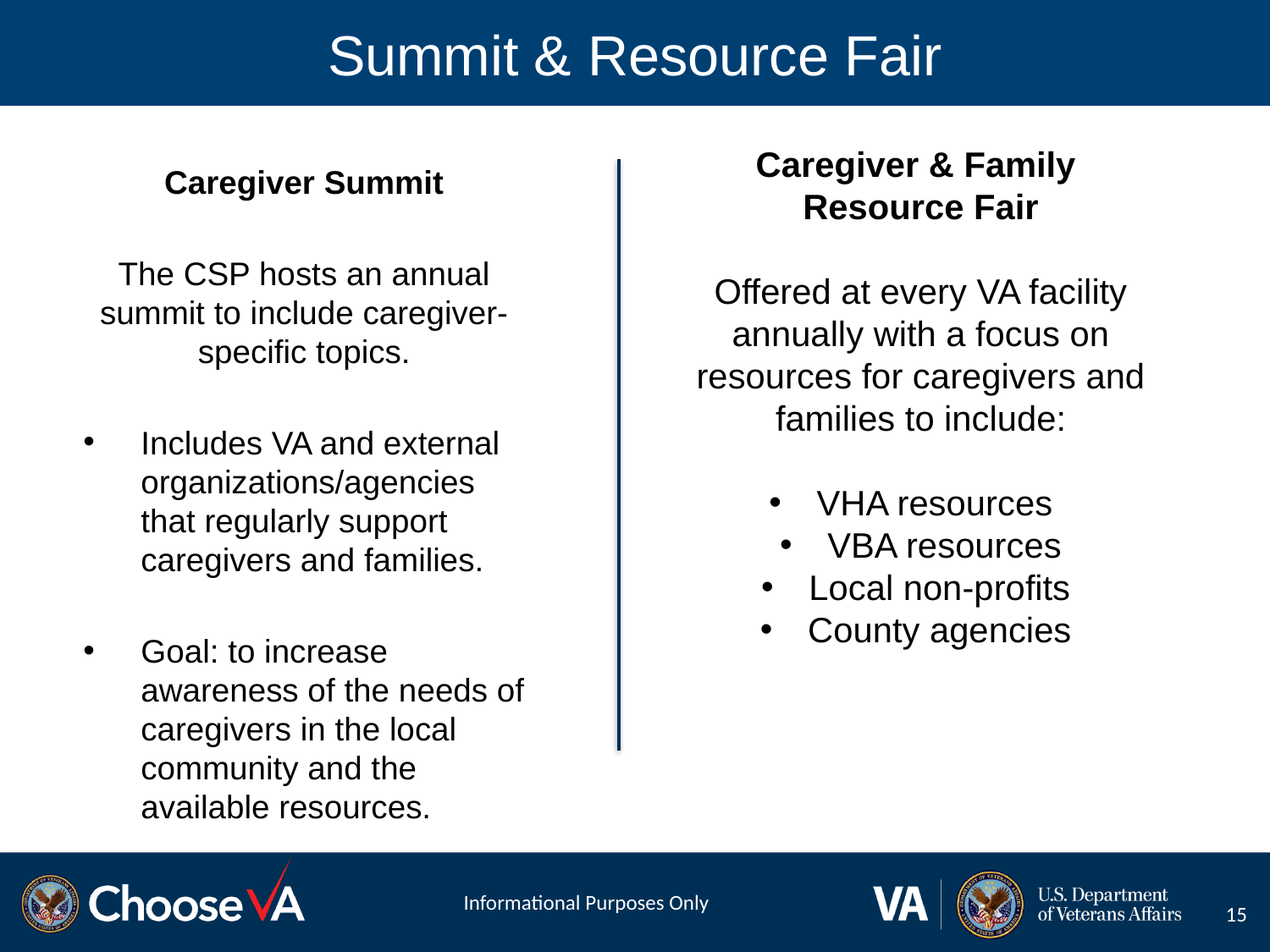

# Summit & Resource Fair
Caregiver & Family
Resource Fair

Offered at every VA facility annually with a focus on resources for caregivers and families to include:

VHA resources
VBA resources
Local non-profits
County agencies
Caregiver Summit

The CSP hosts an annual summit to include caregiver-specific topics.

Includes VA and external organizations/agencies that regularly support caregivers and families.

Goal: to increase awareness of the needs of caregivers in the local community and the available resources.

Informational Purposes Only

15